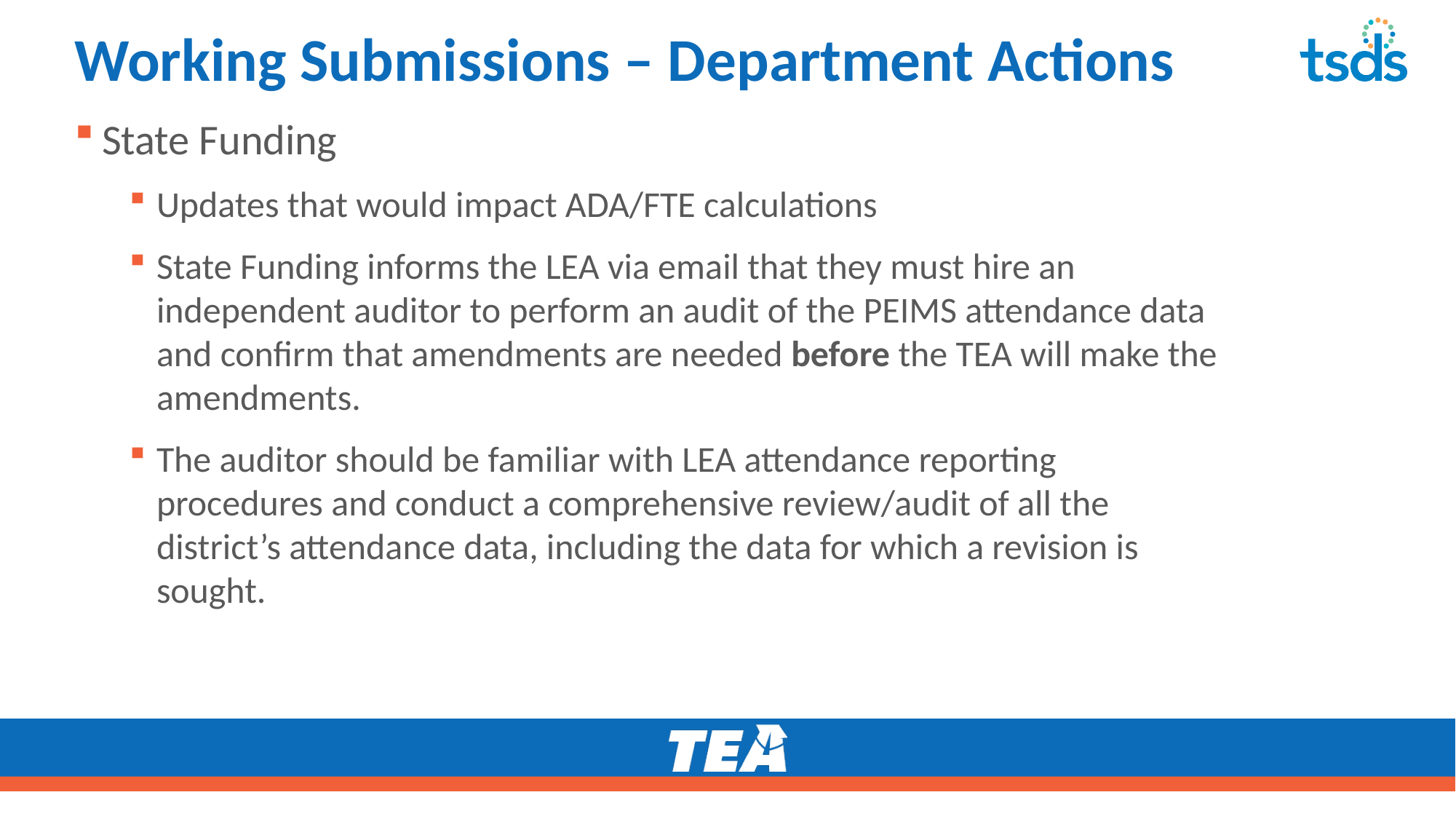

# Working Submissions – Department Actions
State Funding
Updates that would impact ADA/FTE calculations
State Funding informs the LEA via email that they must hire an independent auditor to perform an audit of the PEIMS attendance data and confirm that amendments are needed before the TEA will make the amendments.
The auditor should be familiar with LEA attendance reporting procedures and conduct a comprehensive review/audit of all the district’s attendance data, including the data for which a revision is sought.